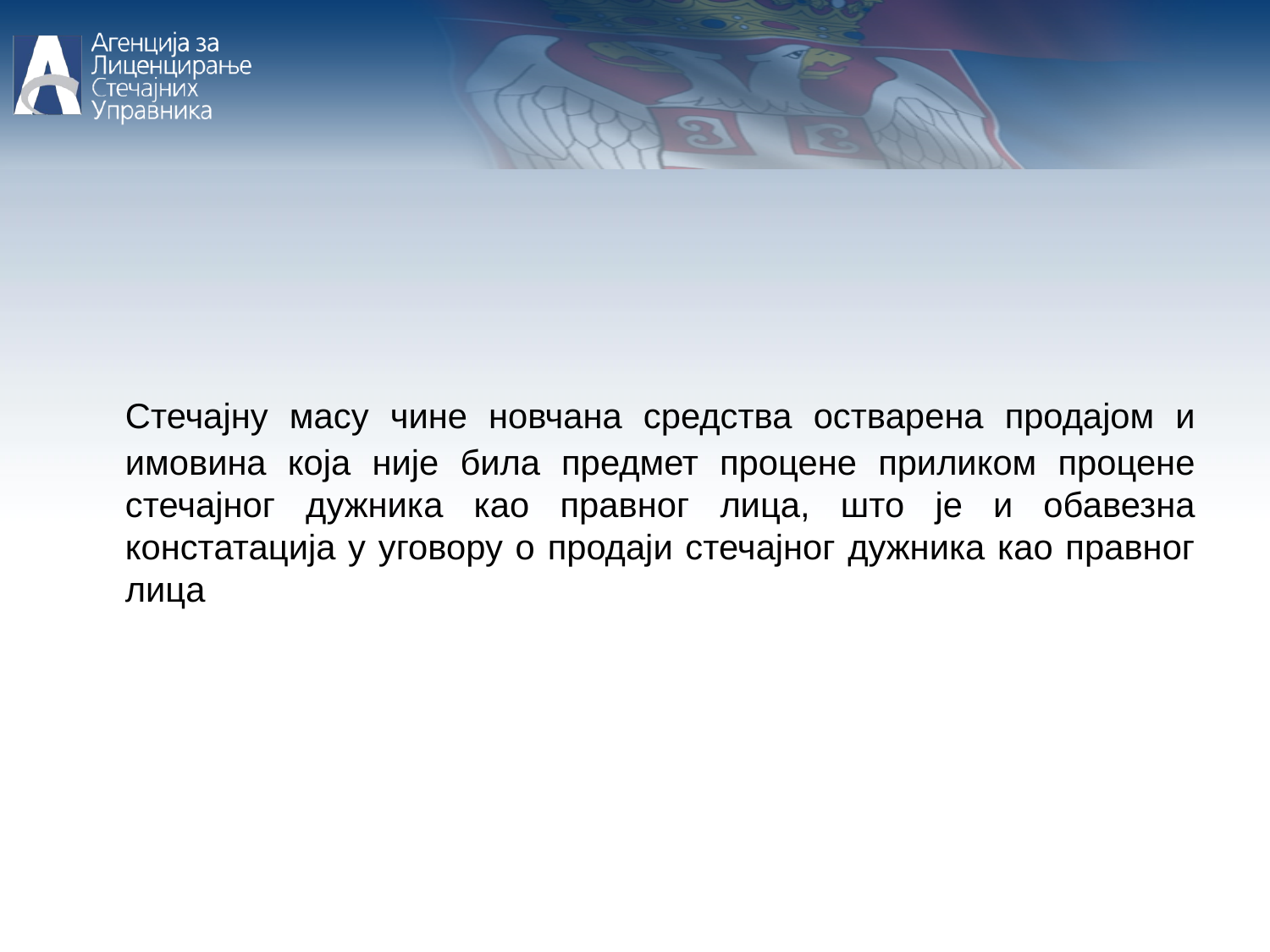

Стечајну масу чине новчана средства остварена продајом и имовина која није била предмет процене приликом процене стечајног дужника као правног лица, што је и обавезна констатација у уговору о продаји стечајног дужника као правног лица